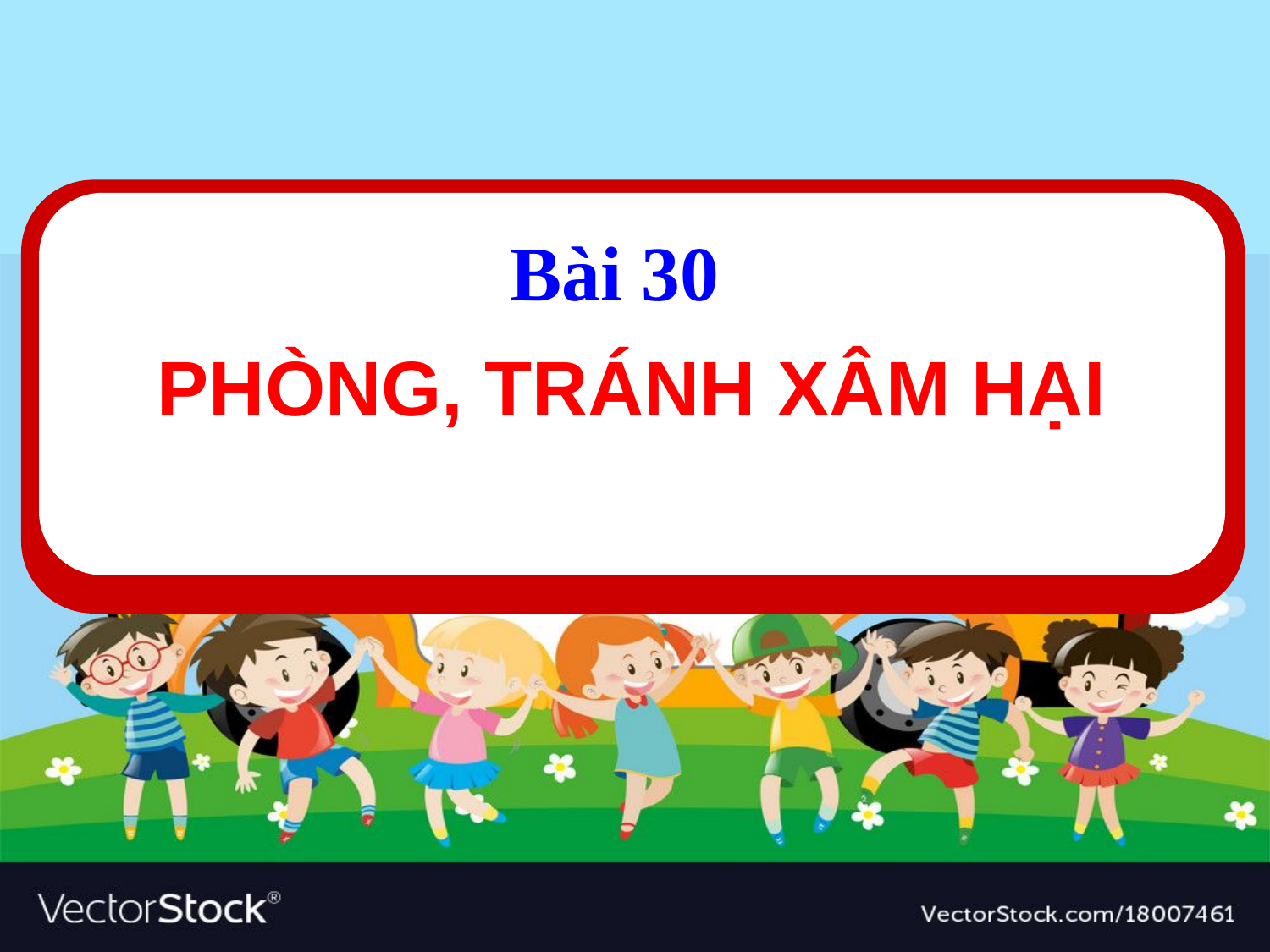

Bài 30
#
PHÒNG, TRÁNH XÂM HẠI